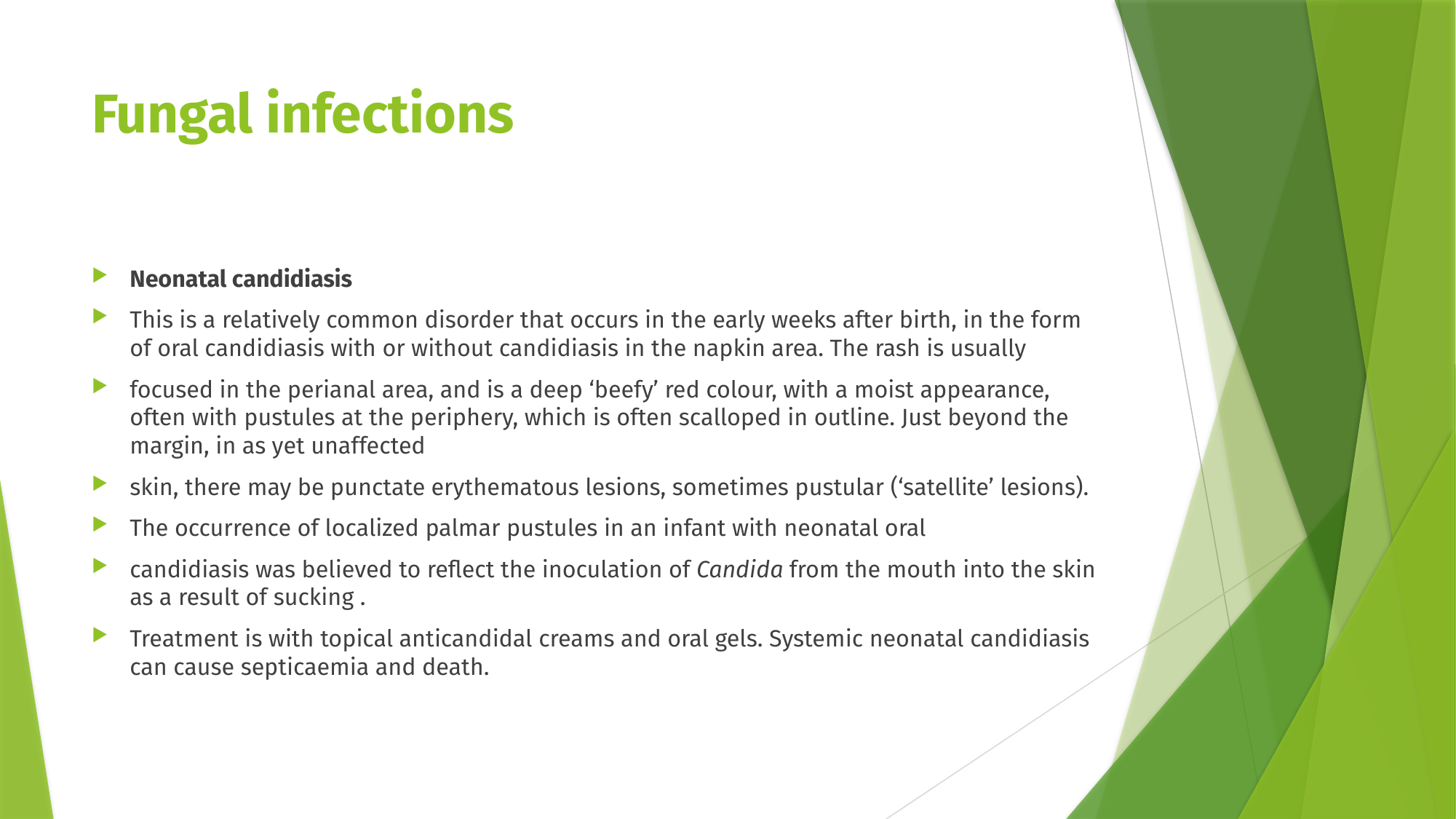

# Fungal infections
Neonatal candidiasis
This is a relatively common disorder that occurs in the early weeks after birth, in the form of oral candidiasis with or without candidiasis in the napkin area. The rash is usually
focused in the perianal area, and is a deep ‘beefy’ red colour, with a moist appearance, often with pustules at the periphery, which is often scalloped in outline. Just beyond the margin, in as yet unaffected
skin, there may be punctate erythematous lesions, sometimes pustular (‘satellite’ lesions).
The occurrence of localized palmar pustules in an infant with neonatal oral
candidiasis was believed to reflect the inoculation of Candida from the mouth into the skin as a result of sucking .
Treatment is with topical anticandidal creams and oral gels. Systemic neonatal candidiasis  can cause septicaemia and death.